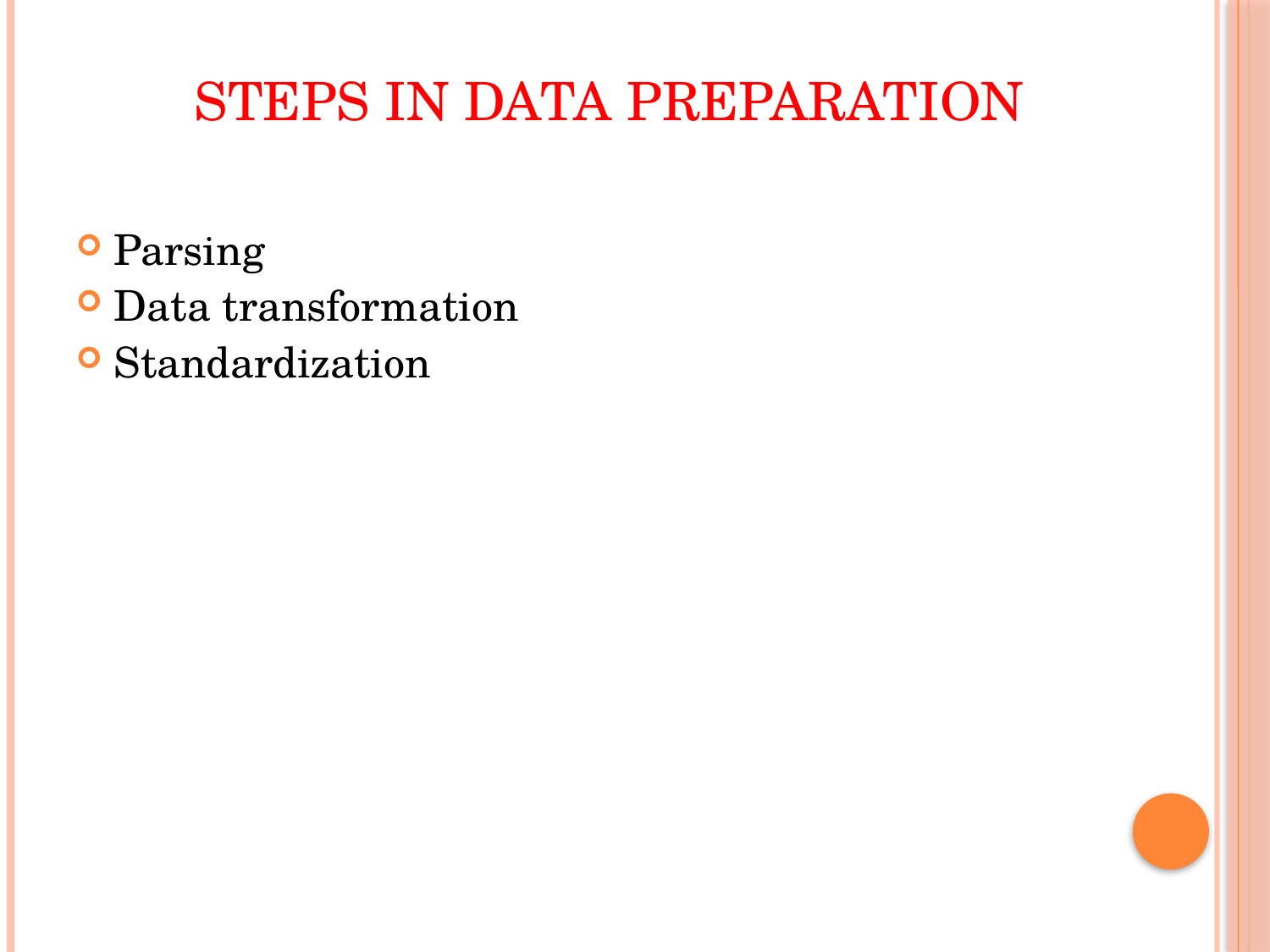

# STEPS IN DATA PREPARATION
Parsing
Data transformation
Standardization